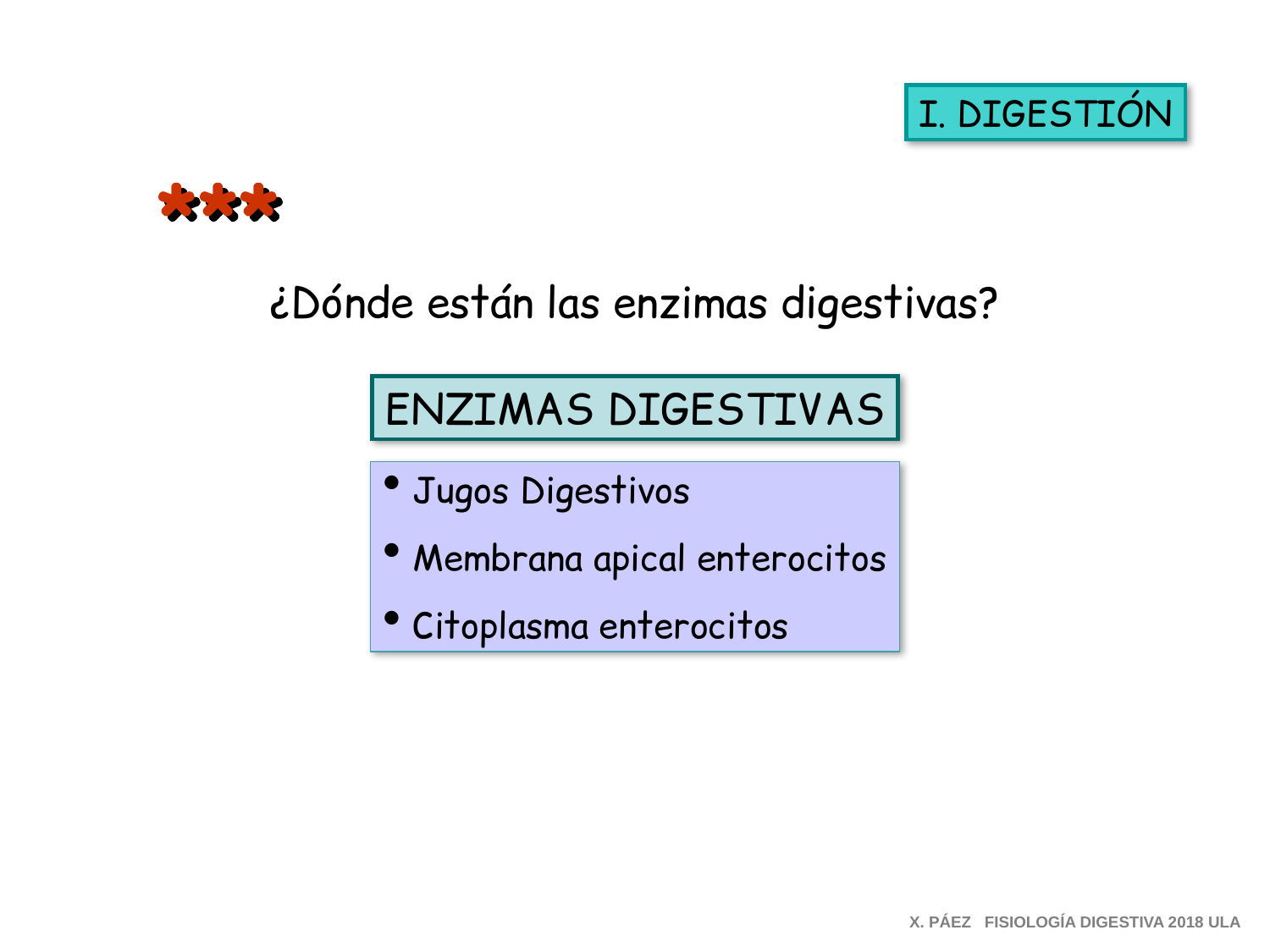

I. DIGESTIÓN
***
¿Dónde están las enzimas digestivas?
ENZIMAS DIGESTIVAS
Jugos Digestivos

Membrana apical enterocitos

Citoplasma enterocitos
X. PÁEZ   FISIOLOGÍA DIGESTIVA 2018 ULA